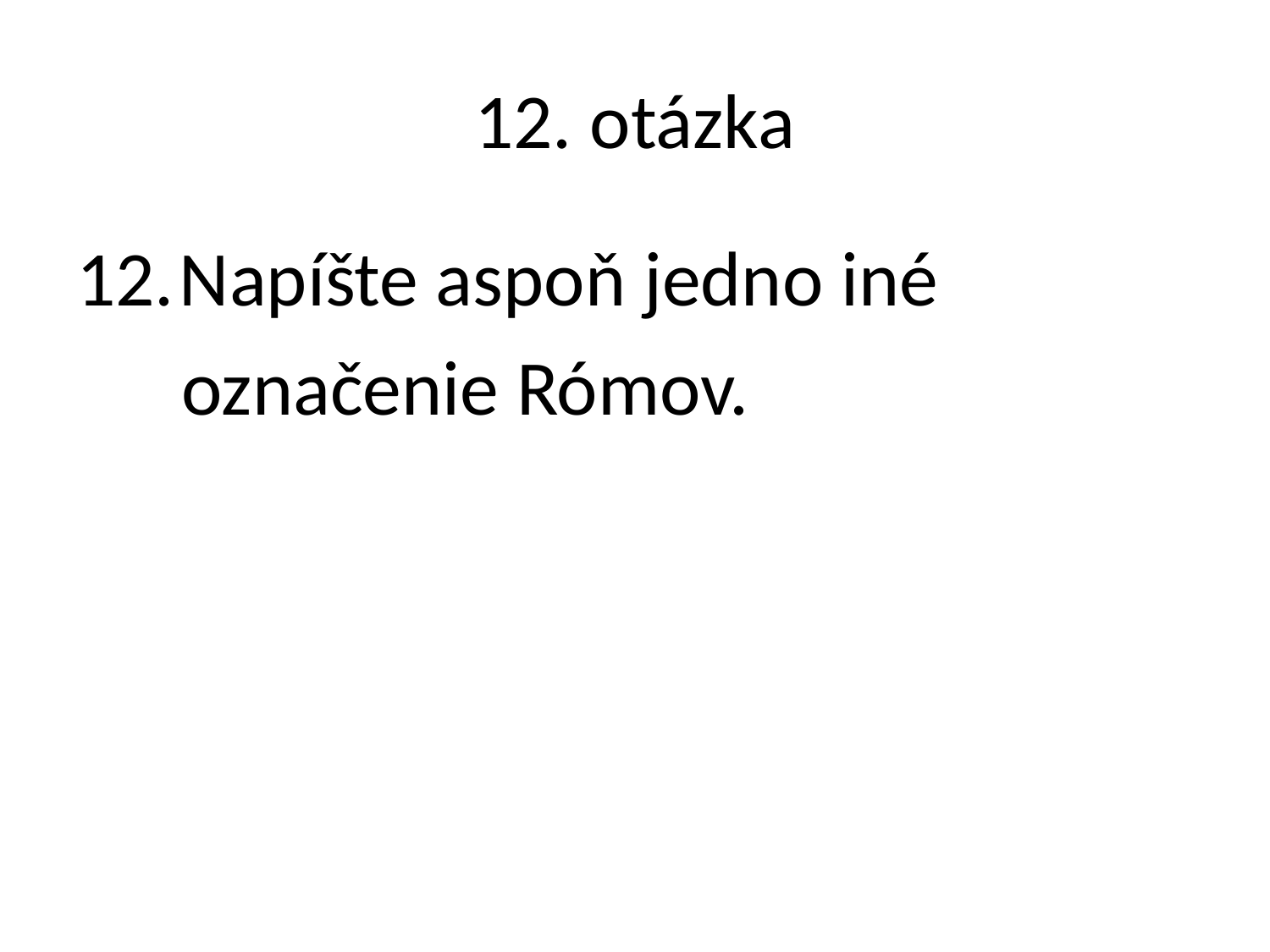

# 12. otázka
Napíšte aspoň jedno iné
      označenie Rómov.